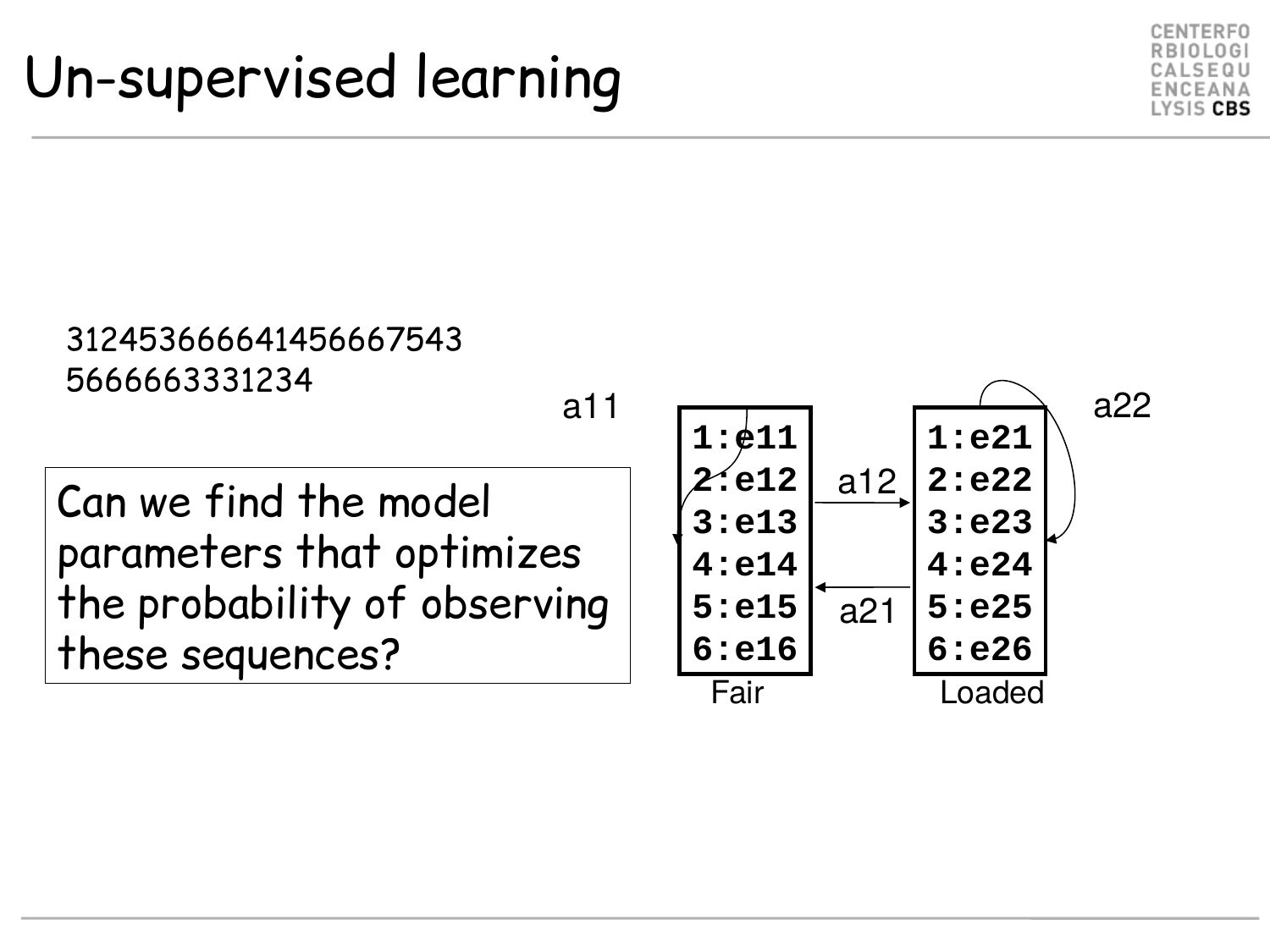

# Un-supervised learning
312453666641456667543
5666663331234
a22
a11
1:e11
2:e12
3:e13
4:e14
5:e15
6:e16
1:e21
2:e22
3:e23
4:e24
5:e25
6:e26
a12
Can we find the model parameters that optimizes the probability of observing these sequences?

a21

Loaded
Fair